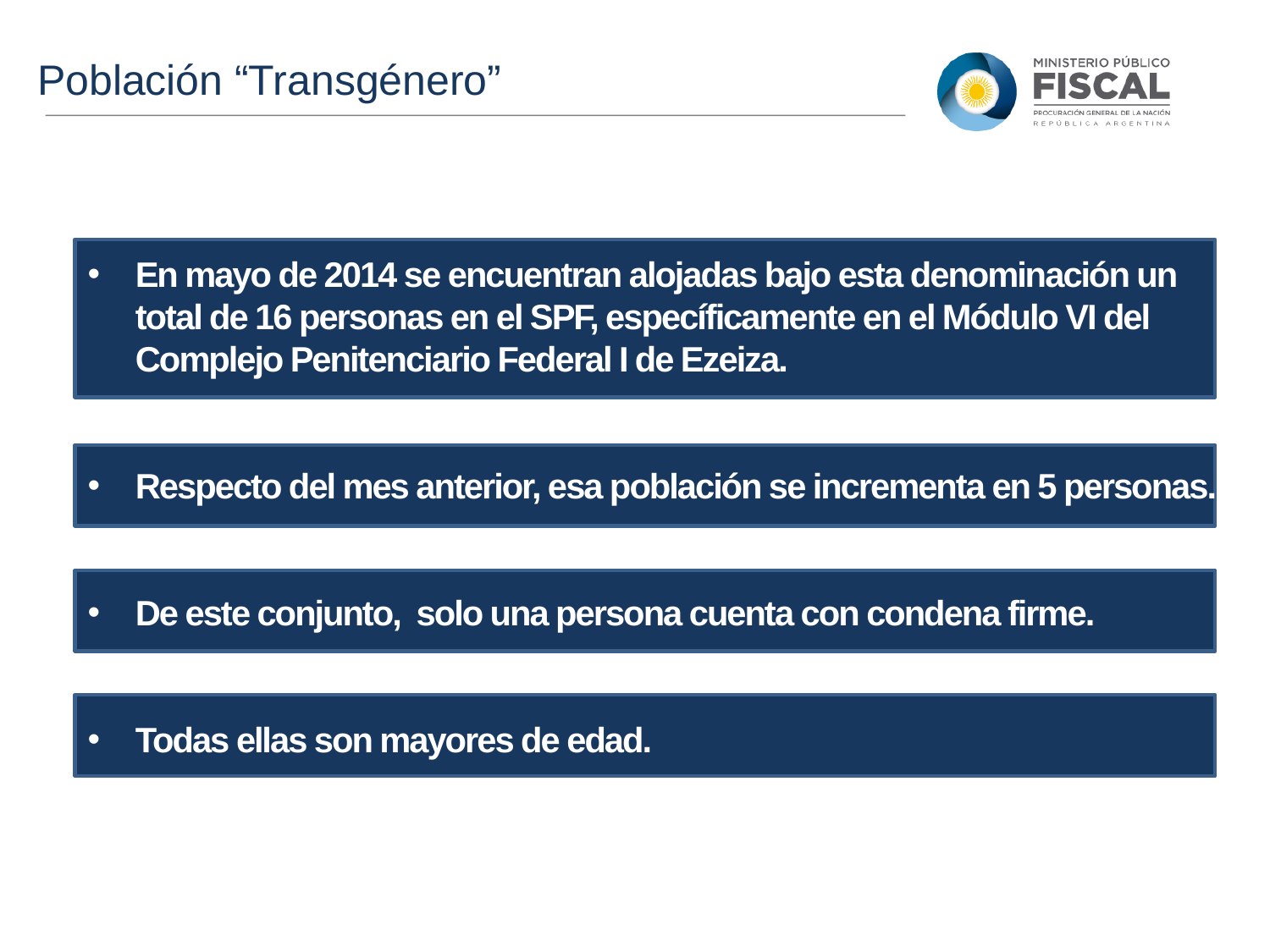

Población “Transgénero”

En mayo de 2014 se encuentran alojadas bajo esta denominación un total de 16 personas en el SPF, específicamente en el Módulo VI del Complejo Penitenciario Federal I de Ezeiza.

Respecto del mes anterior, esa población se incrementa en 5 personas.

De este conjunto,  solo una persona cuenta con condena firme.

Todas ellas son mayores de edad.